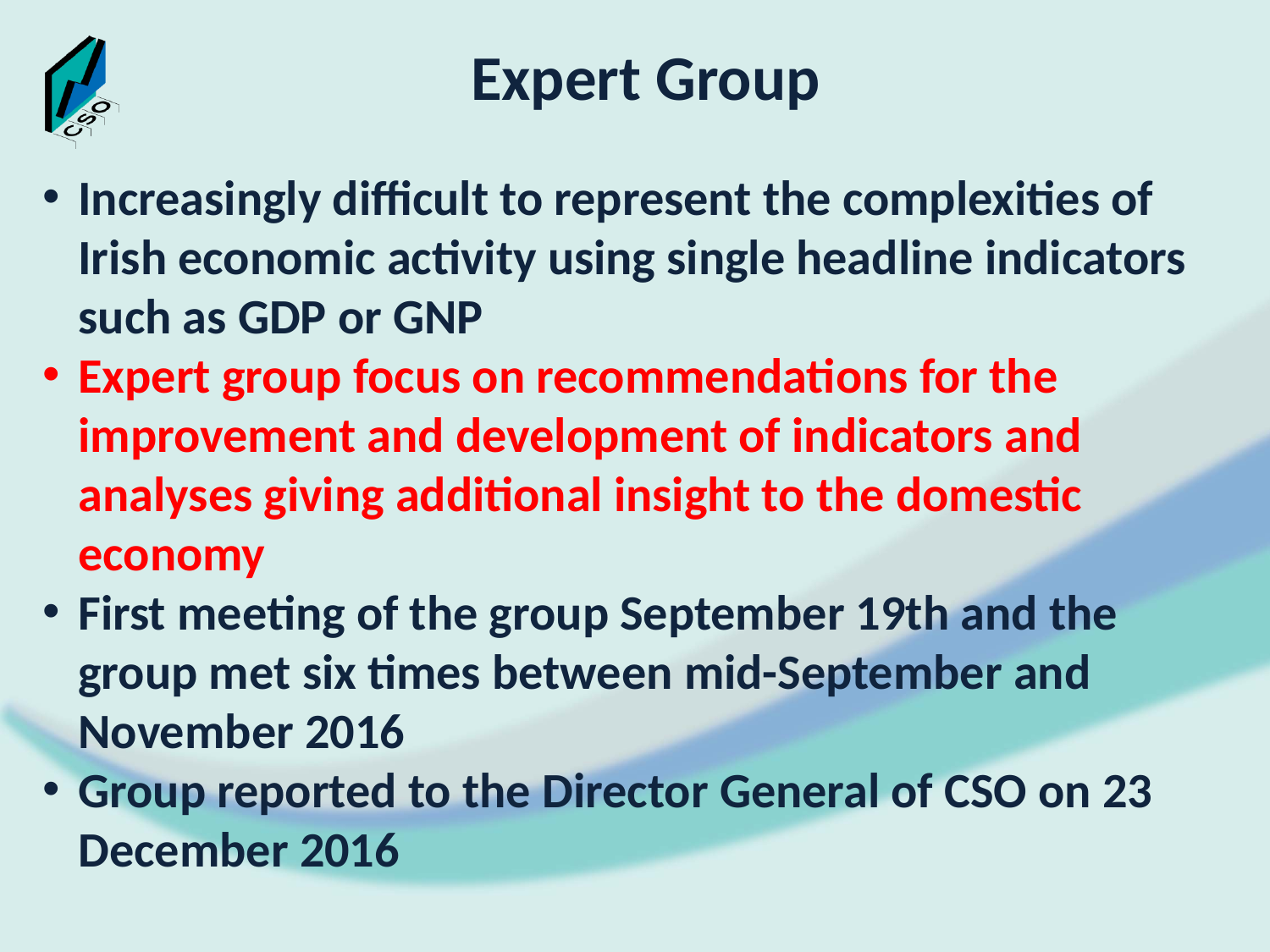

# Expert Group
Increasingly difficult to represent the complexities of Irish economic activity using single headline indicators such as GDP or GNP
Expert group focus on recommendations for the improvement and development of indicators and analyses giving additional insight to the domestic economy
First meeting of the group September 19th and the  group met six times between mid-September and November 2016
Group reported to the Director General of CSO on 23 December 2016